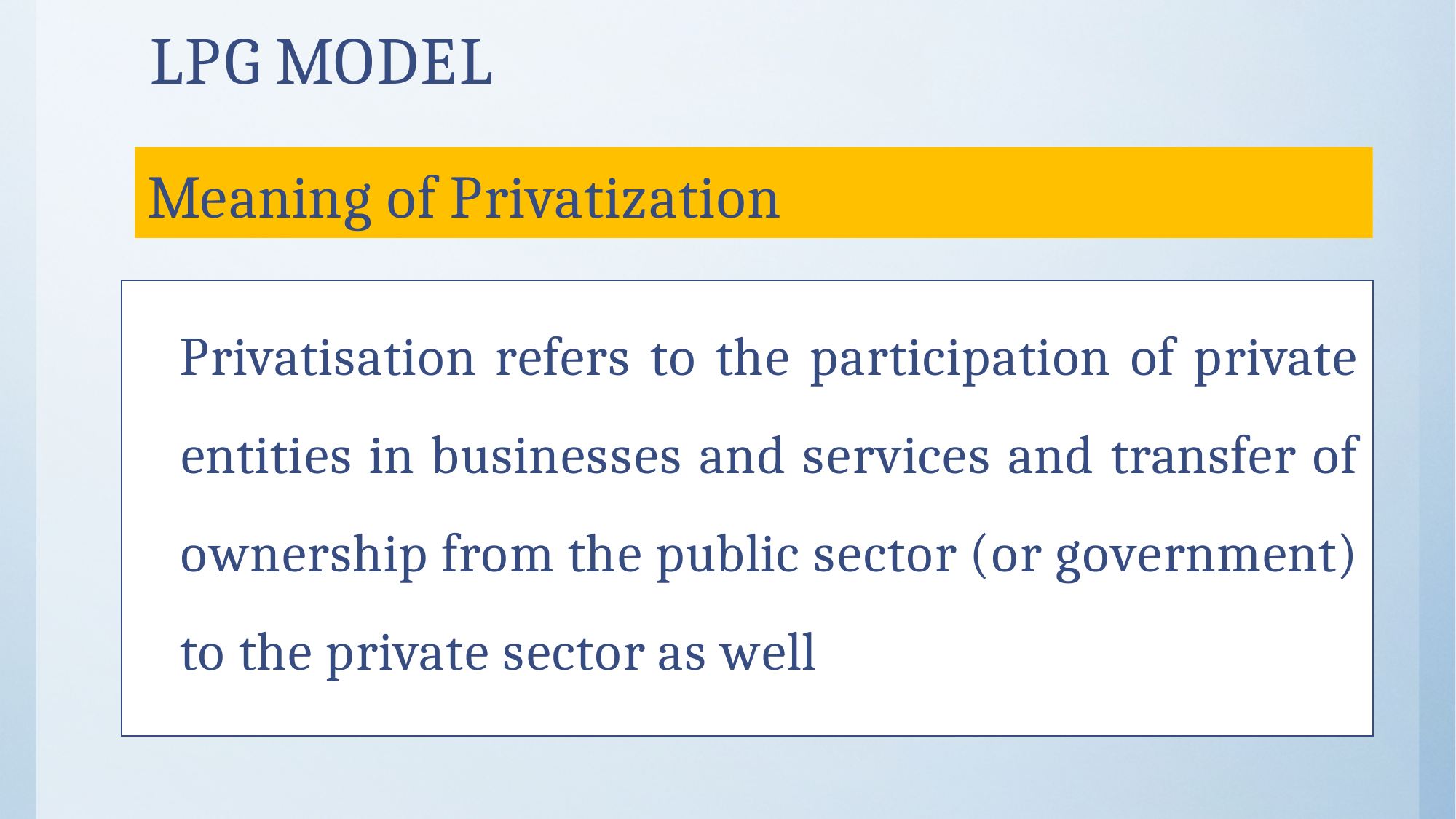

# LPG MODEL
Meaning of Privatization
Privatisation refers to the participation of private entities in businesses and services and transfer of ownership from the public sector (or government) to the private sector as well